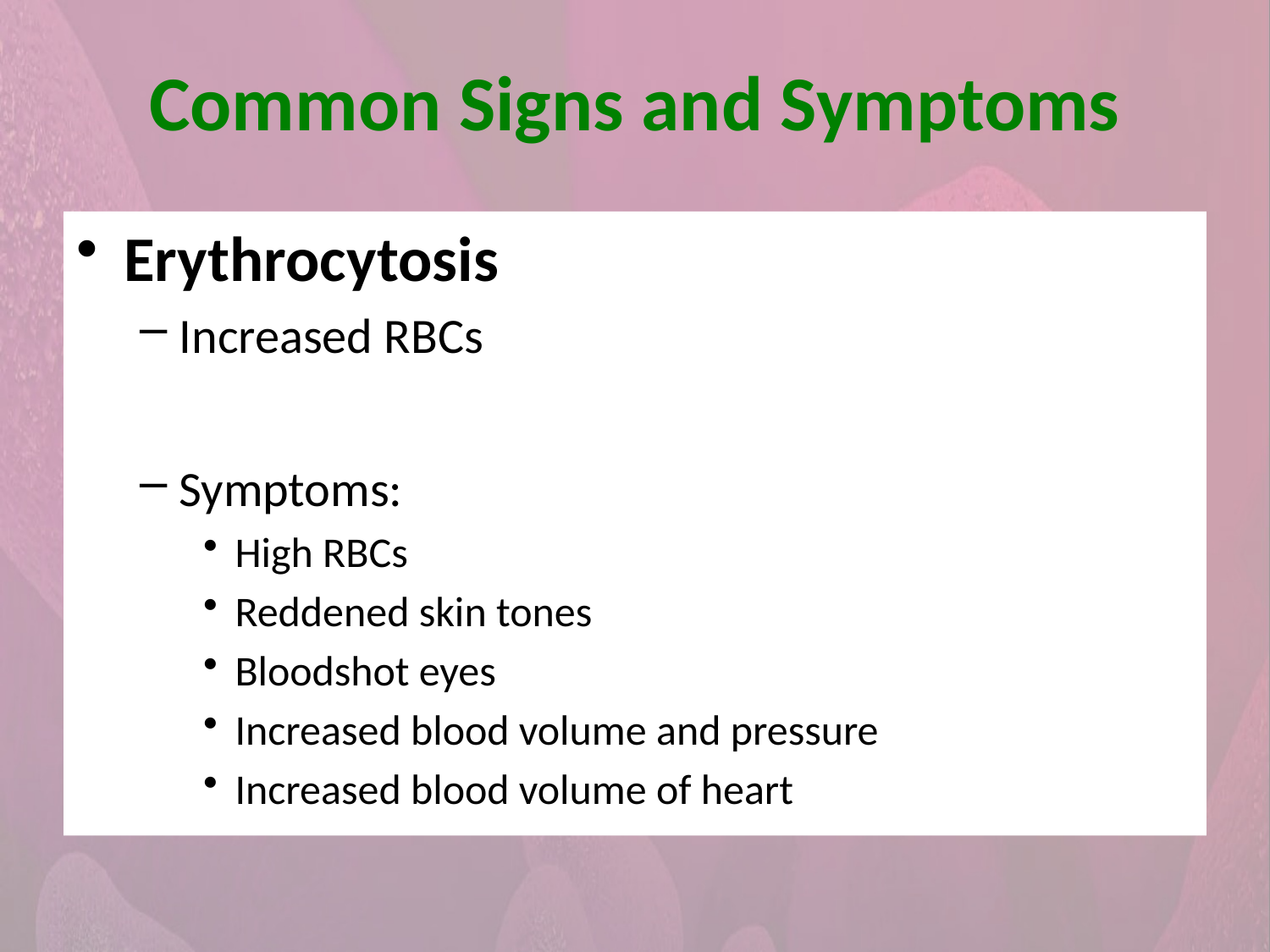

Common Signs and Symptoms
Erythrocytosis
Increased RBCs

Symptoms:
High RBCs
Reddened skin tones
Bloodshot eyes
Increased blood volume and pressure
Increased blood volume of heart